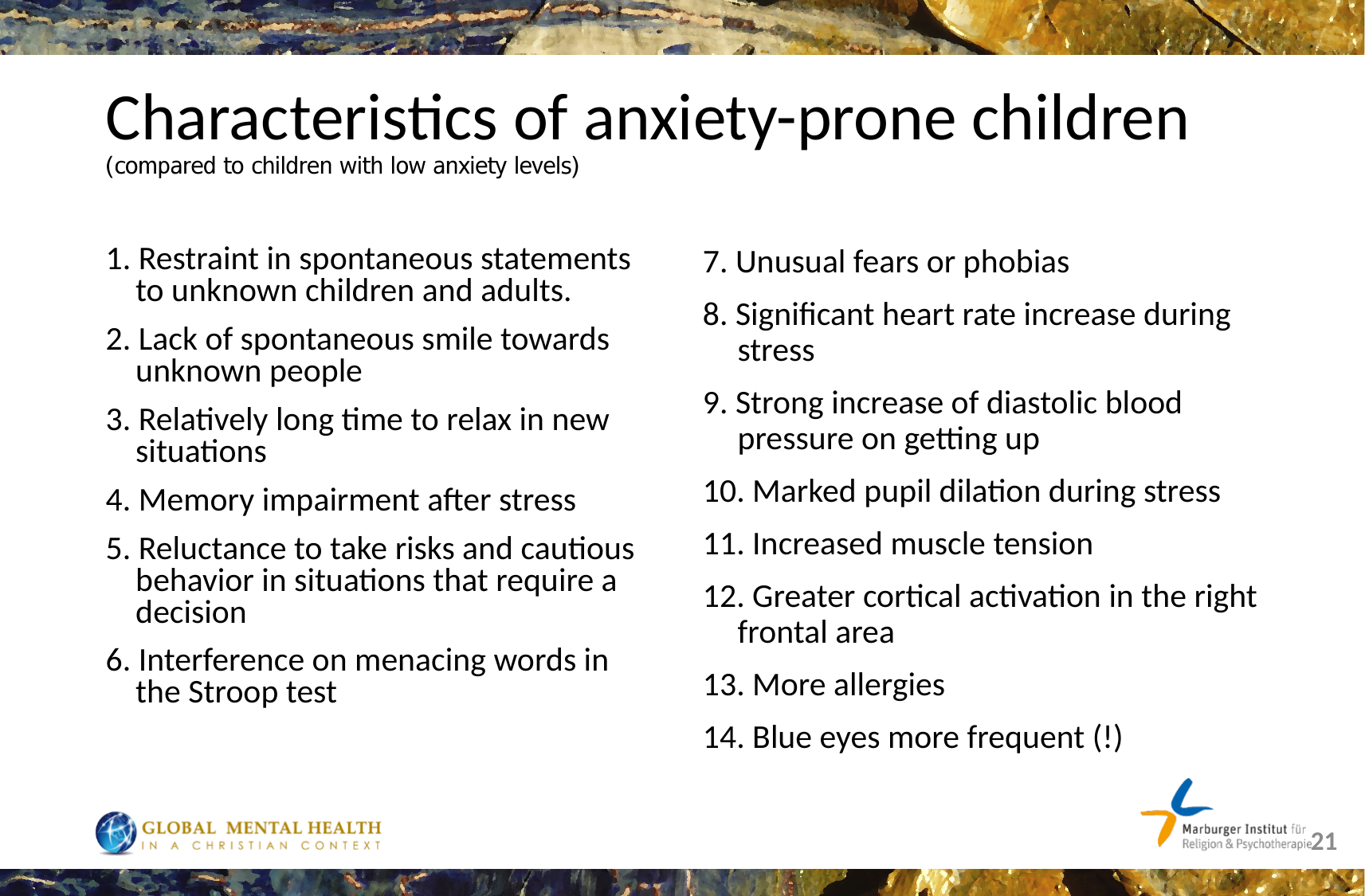

# Characteristics of anxiety-prone children (compared to children with low anxiety levels)
1. Restraint in spontaneous statements to unknown children and adults.
2. Lack of spontaneous smile towards unknown people
3. Relatively long time to relax in new situations
4. Memory impairment after stress
5. Reluctance to take risks and cautious behavior in situations that require a decision
6. Interference on menacing words in the Stroop test
7. Unusual fears or phobias
8. Significant heart rate increase during stress
9. Strong increase of diastolic blood pressure on getting up
10. Marked pupil dilation during stress
11. Increased muscle tension
12. Greater cortical activation in the right frontal area
13. More allergies
14. Blue eyes more frequent (!)

21